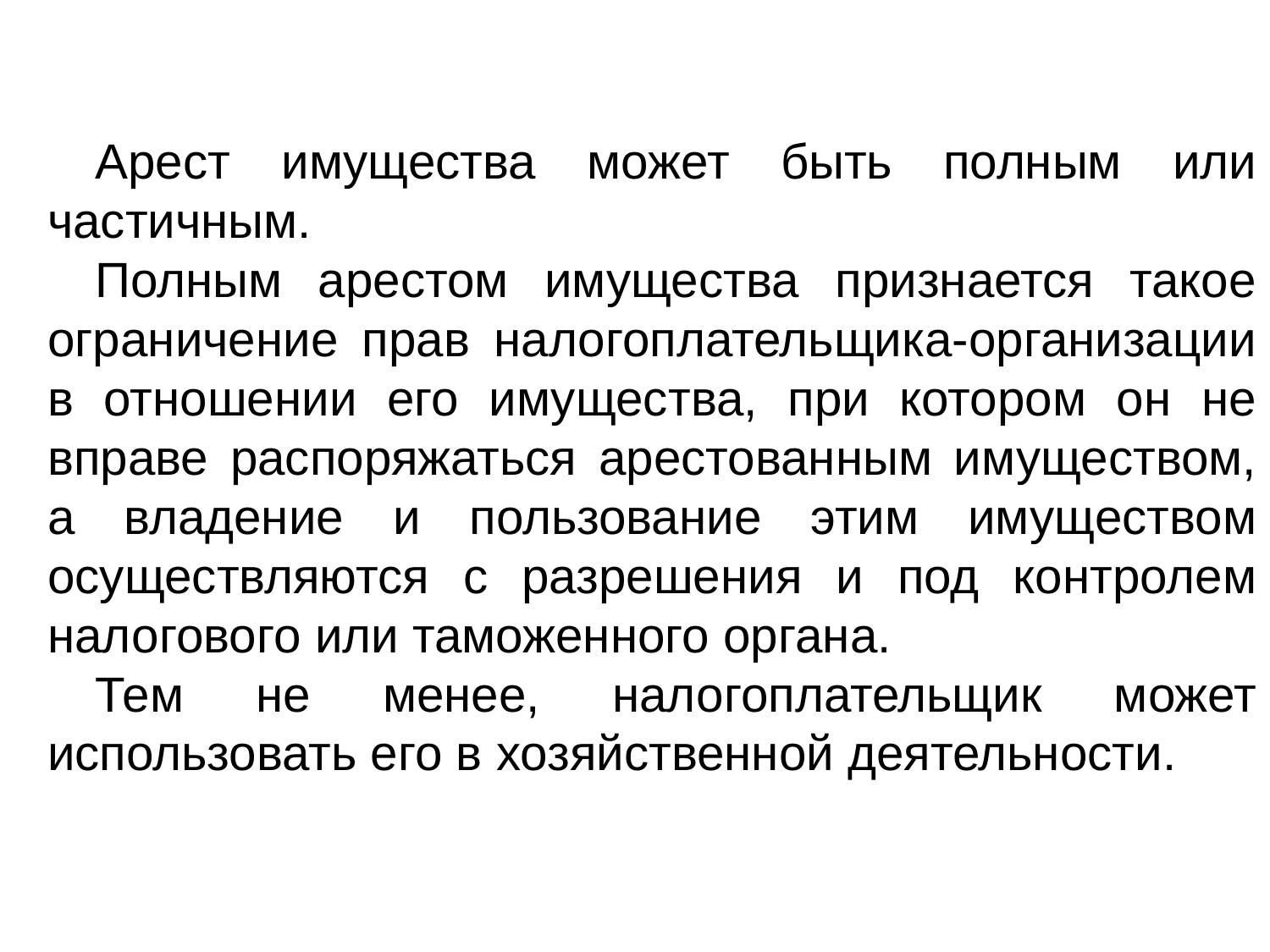

Арест имущества может быть полным или частичным.
Полным арестом имущества признается такое ограничение прав налогоплательщика-организации в отношении его имущества, при котором он не вправе распоряжаться арестованным имуществом, а владение и пользование этим имуществом осуществляются с разрешения и под контролем налогового или таможенного органа.
Тем не менее, налогоплательщик может использовать его в хозяйственной деятельности.